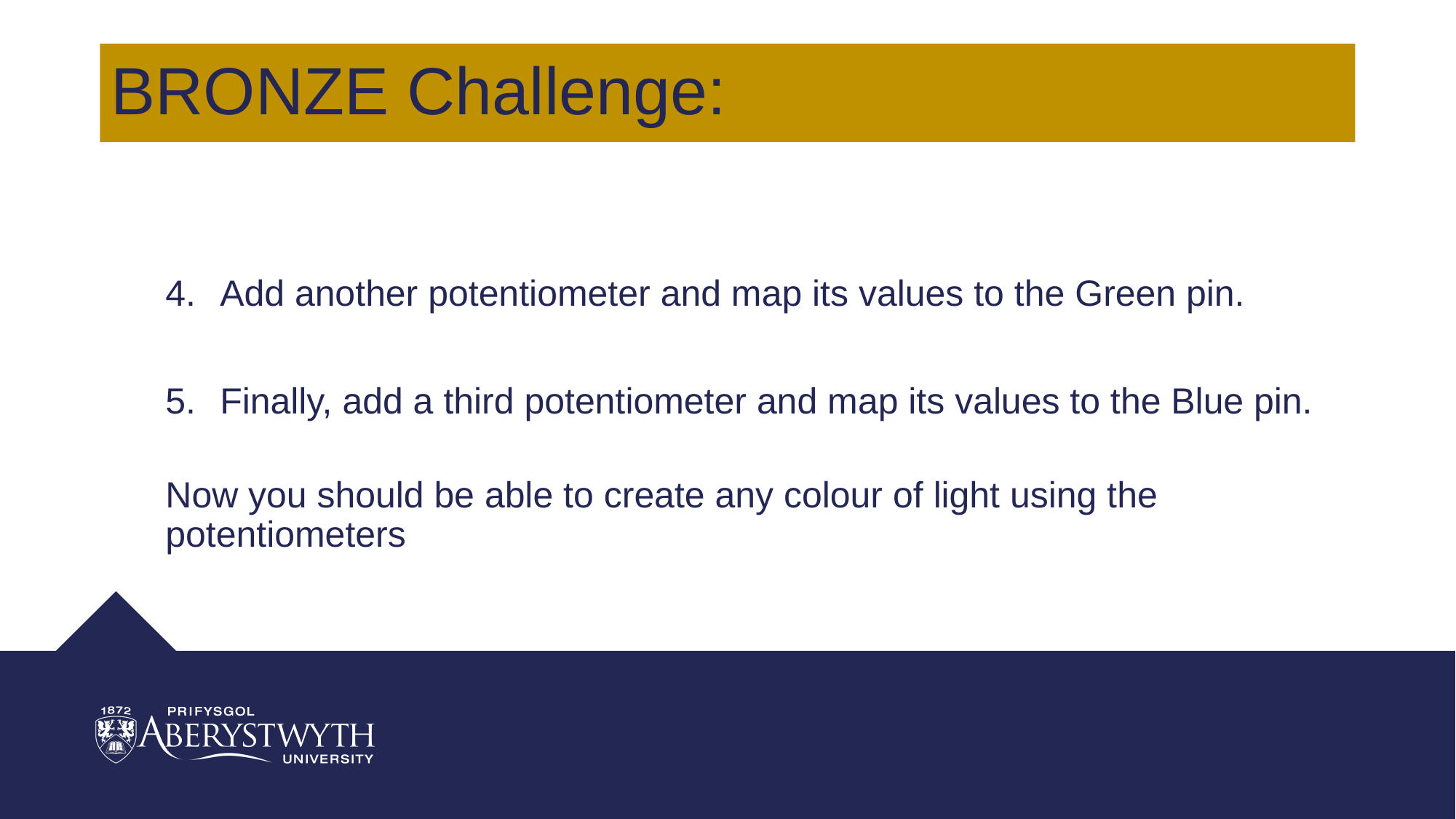

# BRONZE Challenge:

Add another potentiometer and map its values to the Green pin.

Finally, add a third potentiometer and map its values to the Blue pin.

Now you should be able to create any colour of light using the potentiometers